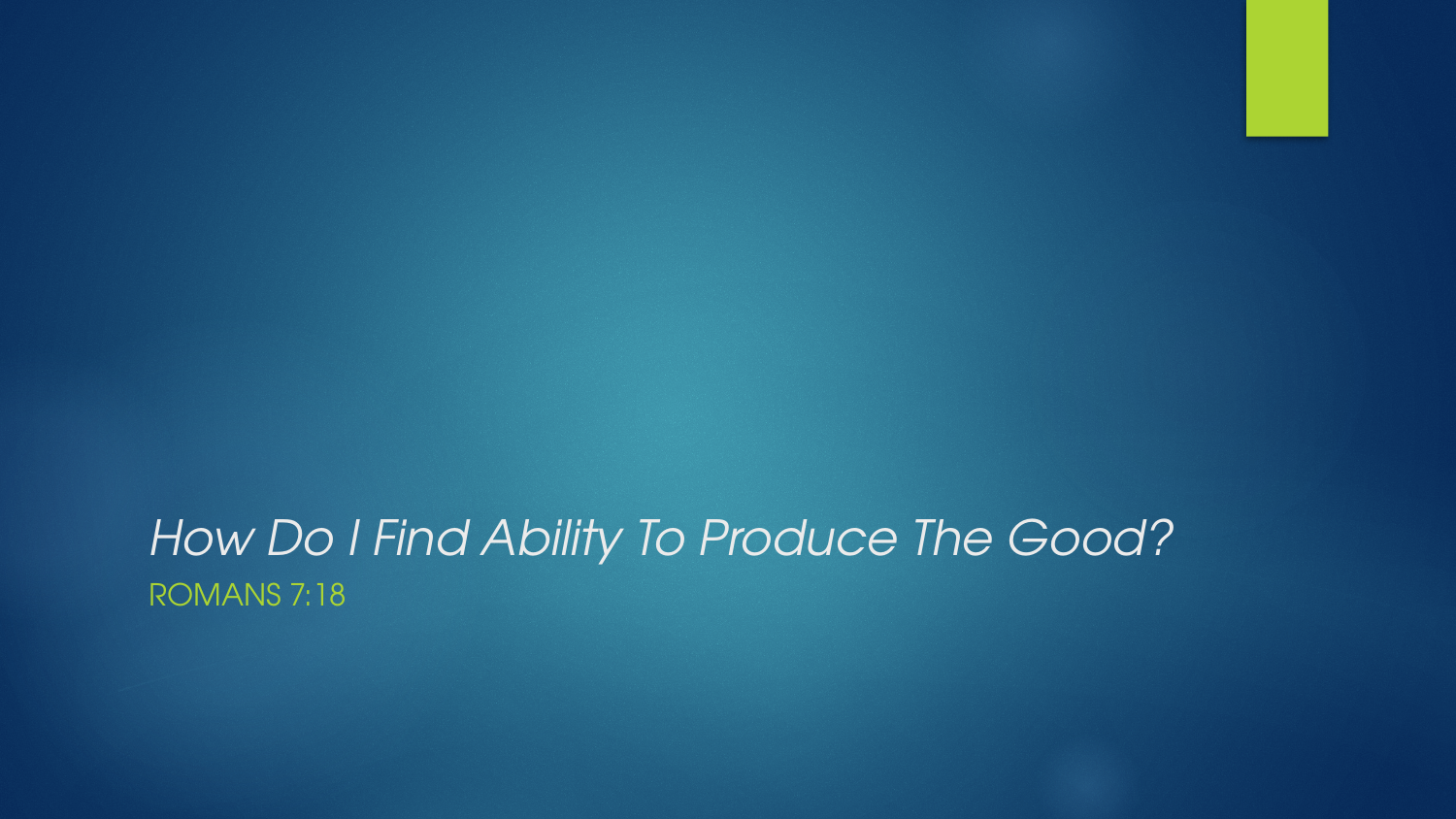

# How Do I Find Ability To Produce The Good?
Romans 7:18